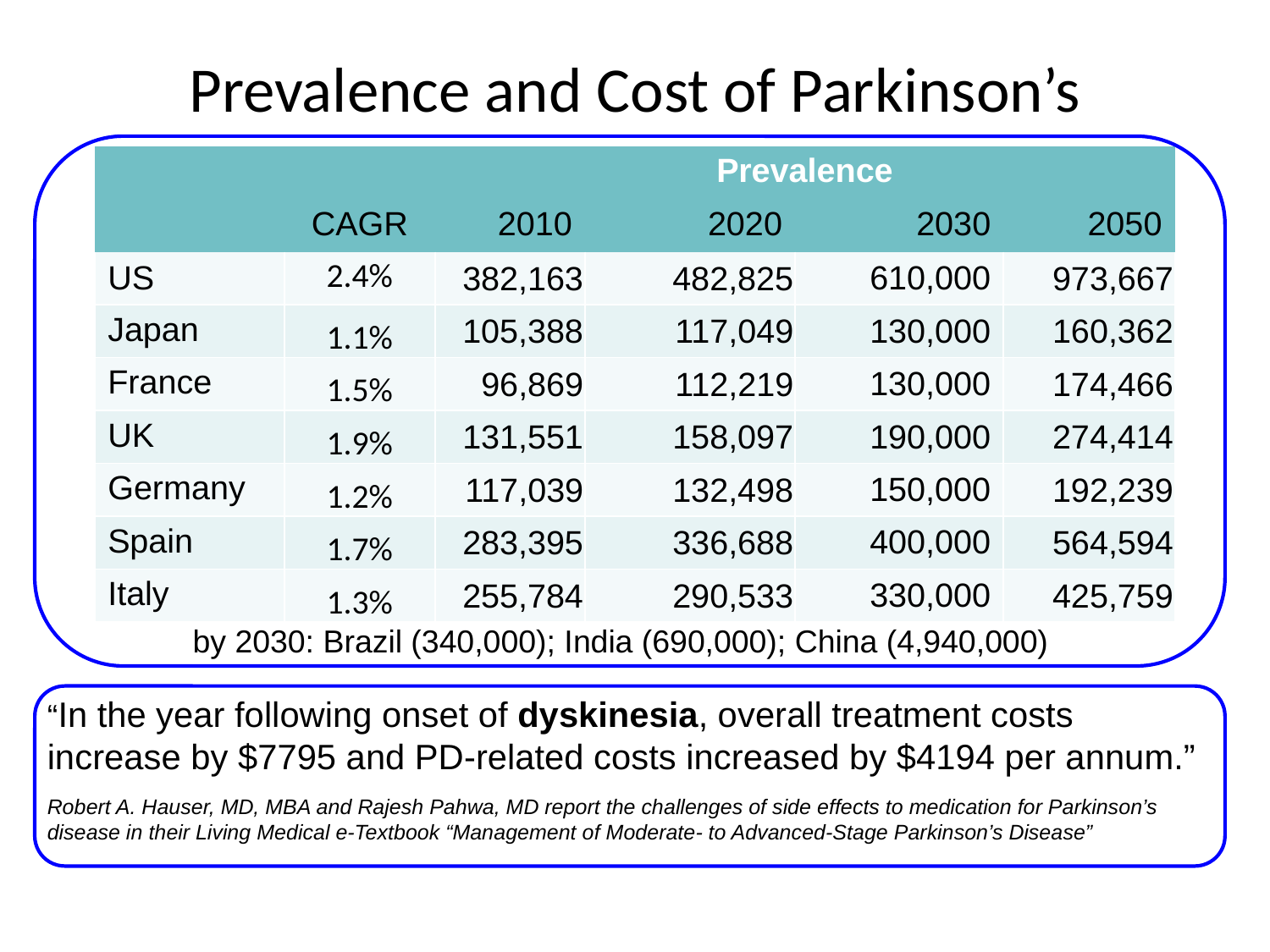

# Prevalence and Cost of Parkinson’s

|  |  | Prevalence |  |  |  |
| --- | --- | --- | --- | --- | --- |
|  | CAGR | 2010 | 2020 | 2030 | 2050 |
| US | 2.4% | 382,163 | 482,825 | 610,000 | 973,667 |
| Japan | 1.1% | 105,388 | 117,049 | 130,000 | 160,362 |
| France | 1.5% | 96,869 | 112,219 | 130,000 | 174,466 |
| UK | 1.9% | 131,551 | 158,097 | 190,000 | 274,414 |
| Germany | 1.2% | 117,039 | 132,498 | 150,000 | 192,239 |
| Spain | 1.7% | 283,395 | 336,688 | 400,000 | 564,594 |
| Italy | 1.3% | 255,784 | 290,533 | 330,000 | 425,759 |
by 2030: Brazil (340,000); India (690,000); China (4,940,000)
“In the year following onset of dyskinesia, overall treatment costs increase by $7795 and PD-related costs increased by $4194 per annum.”

Robert A. Hauser, MD, MBA and Rajesh Pahwa, MD report the challenges of side effects to medication for Parkinson’s disease in their Living Medical e-Textbook “Management of Moderate- to Advanced-Stage Parkinson’s Disease”